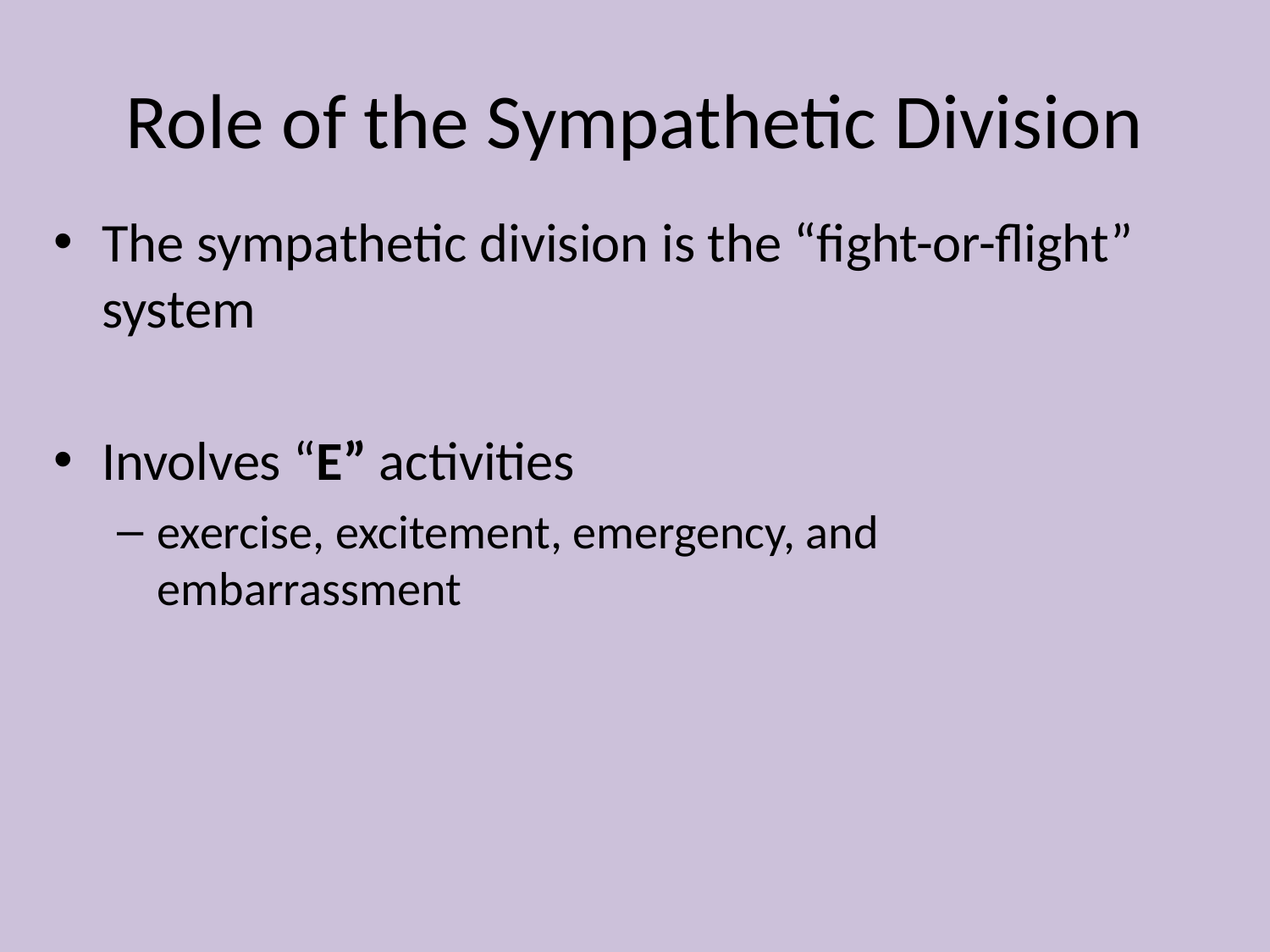

# Role of the Sympathetic Division
The sympathetic division is the “fight-or-flight” system

Involves “E” activities
exercise, excitement, emergency, and embarrassment